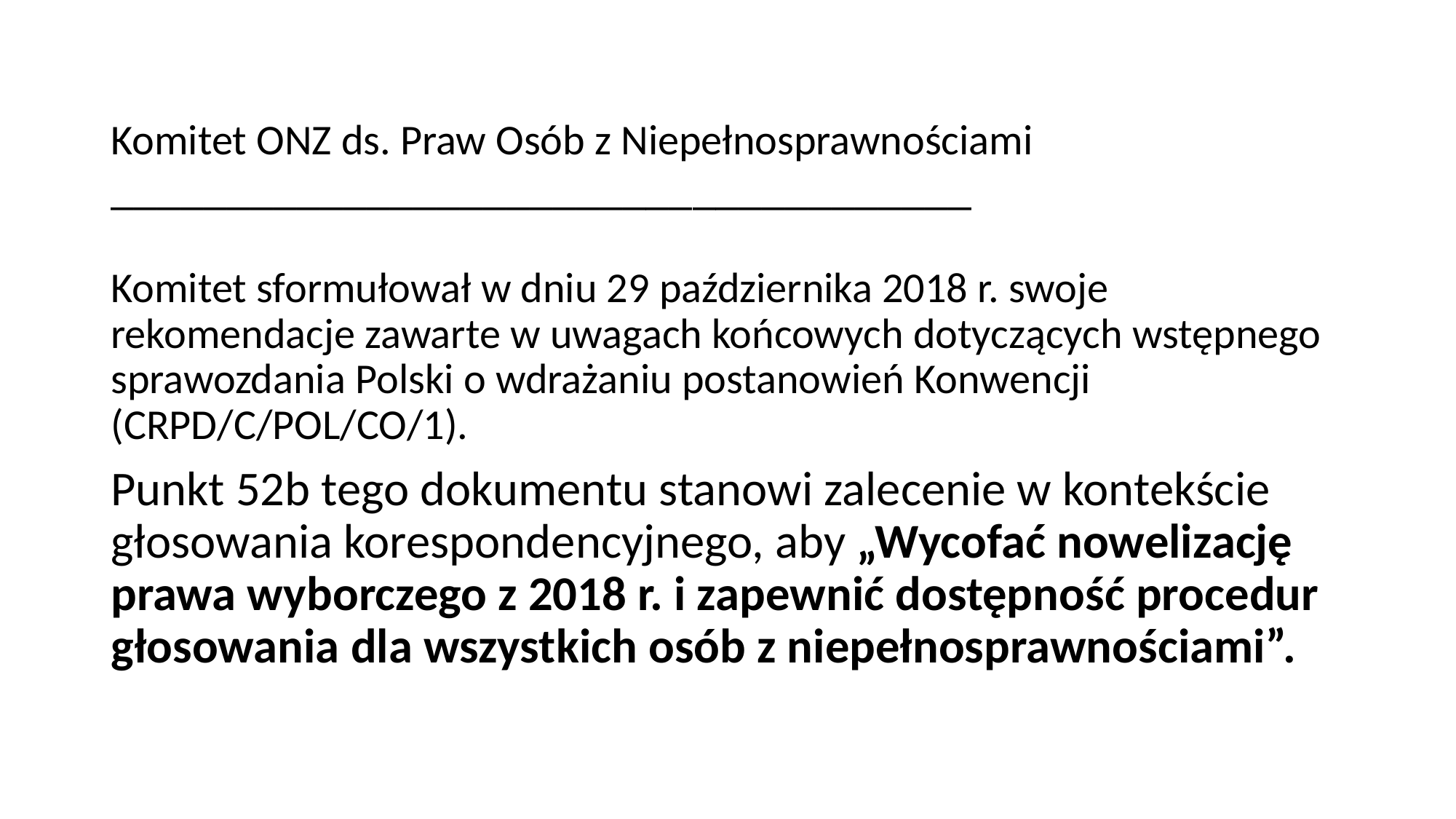

# Komitet ONZ ds. Praw Osób z Niepełnosprawnościami _____________________________________
Komitet sformułował w dniu 29 października 2018 r. swoje rekomendacje zawarte w uwagach końcowych dotyczących wstępnego sprawozdania Polski o wdrażaniu postanowień Konwencji (CRPD/C/POL/CO/1).
Punkt 52b tego dokumentu stanowi zalecenie w kontekście głosowania korespondencyjnego, aby „Wycofać nowelizację prawa wyborczego z 2018 r. i zapewnić dostępność procedur głosowania dla wszystkich osób z niepełnosprawnościami”.